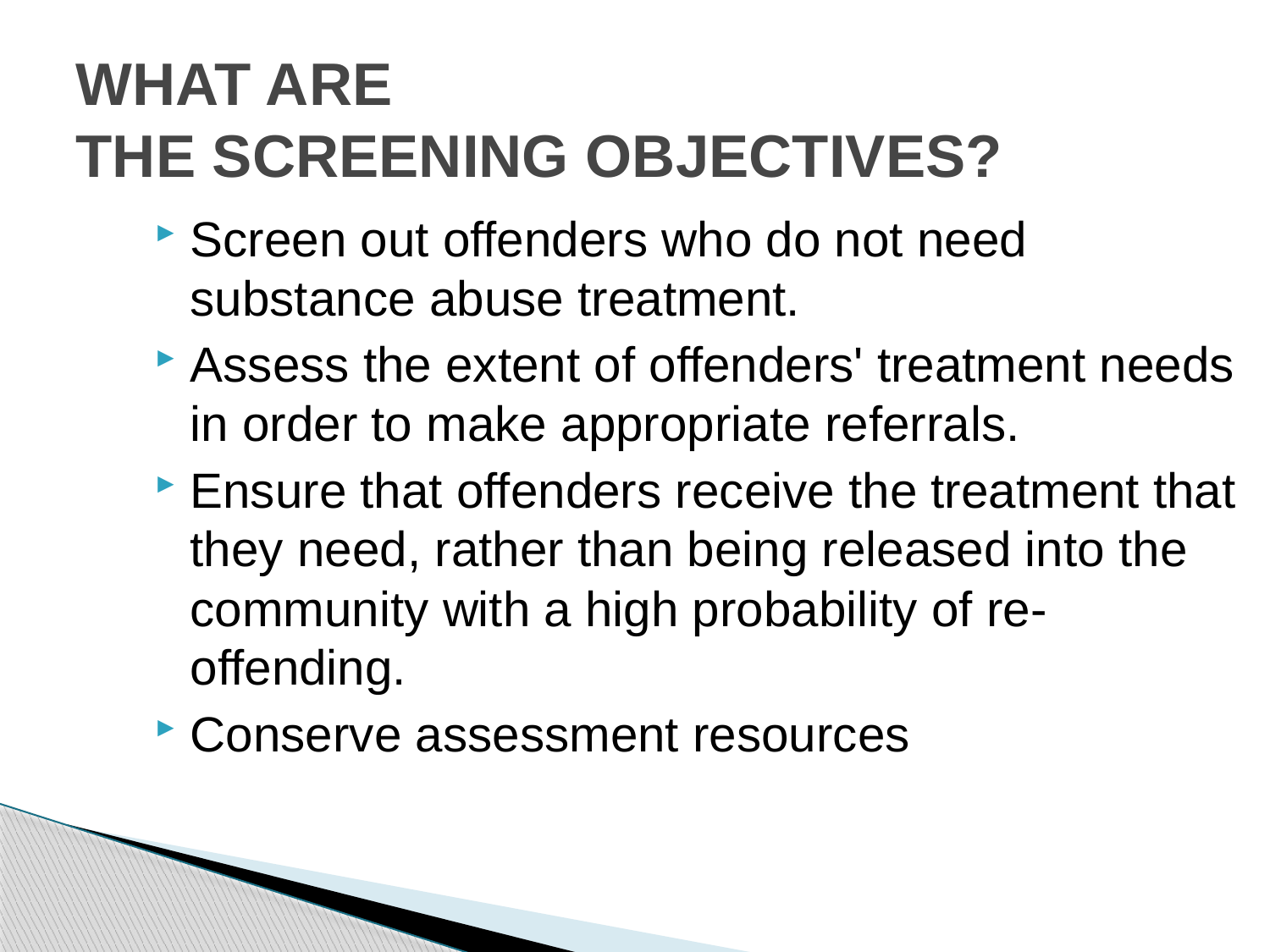

# What Are The Screening Objectives?
Screen out offenders who do not need substance abuse treatment.
Assess the extent of offenders' treatment needs in order to make appropriate referrals.
Ensure that offenders receive the treatment that they need, rather than being released into the community with a high probability of re-offending.
Conserve assessment resources